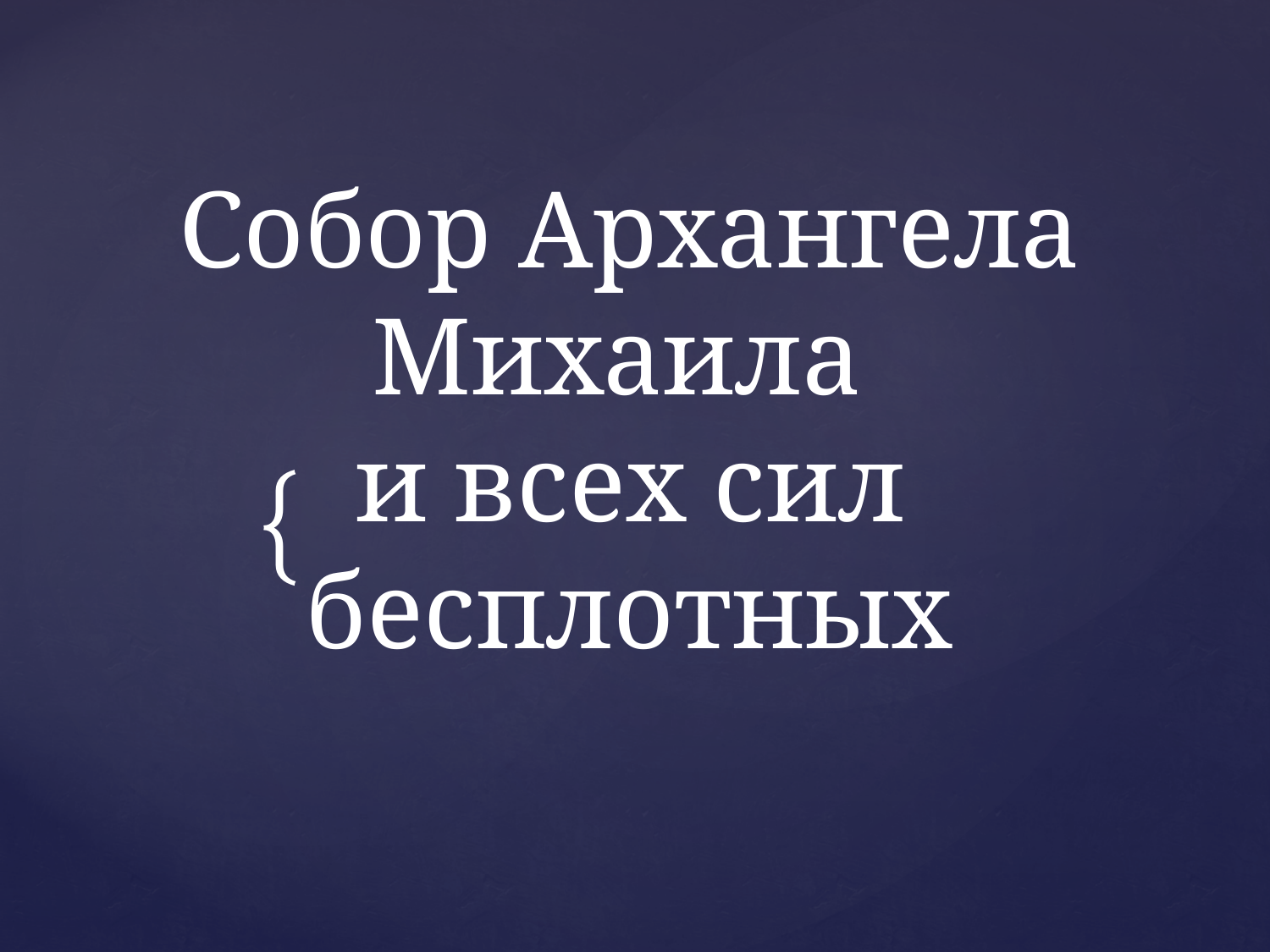

# Собор Архангела Михаила и всех сил бесплотных